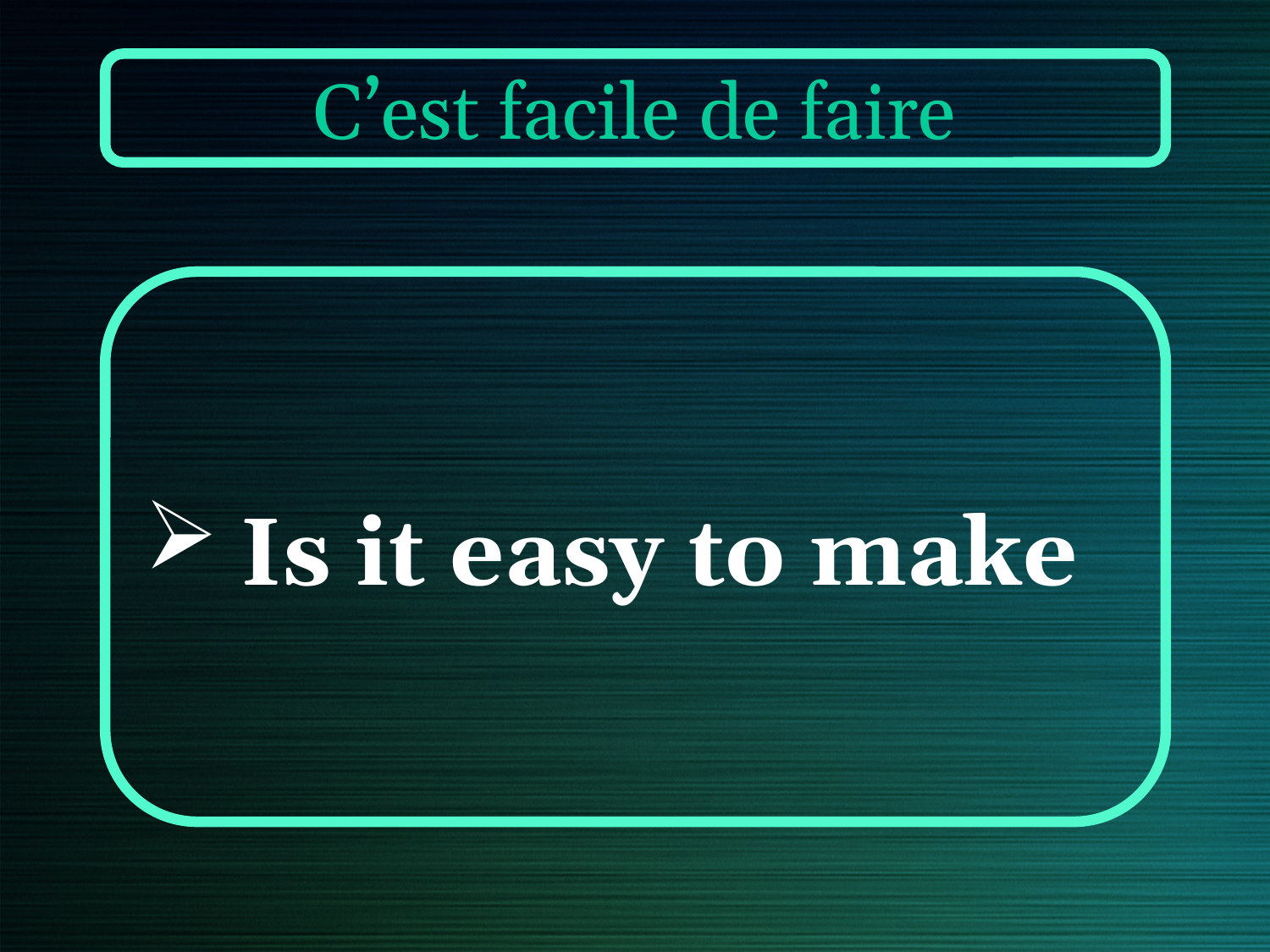

C’est facile de faire
Is it easy to make